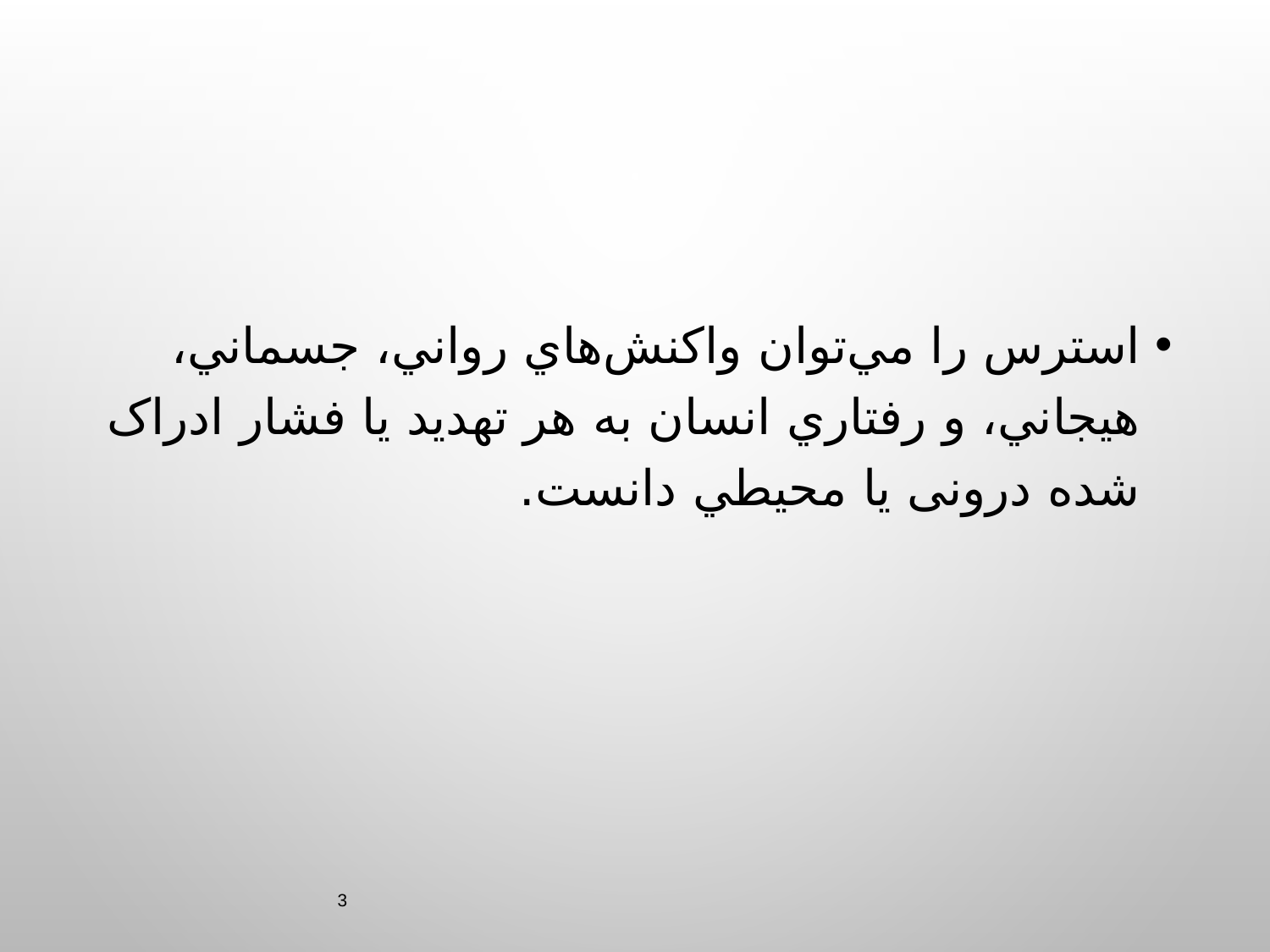

#
استرس را مي‌توان واكنش‌‌هاي رواني، جسماني، هيجاني، و رفتاري انسان به هر تهديد يا فشار ادراک شده درونی يا محيطي دانست.
3